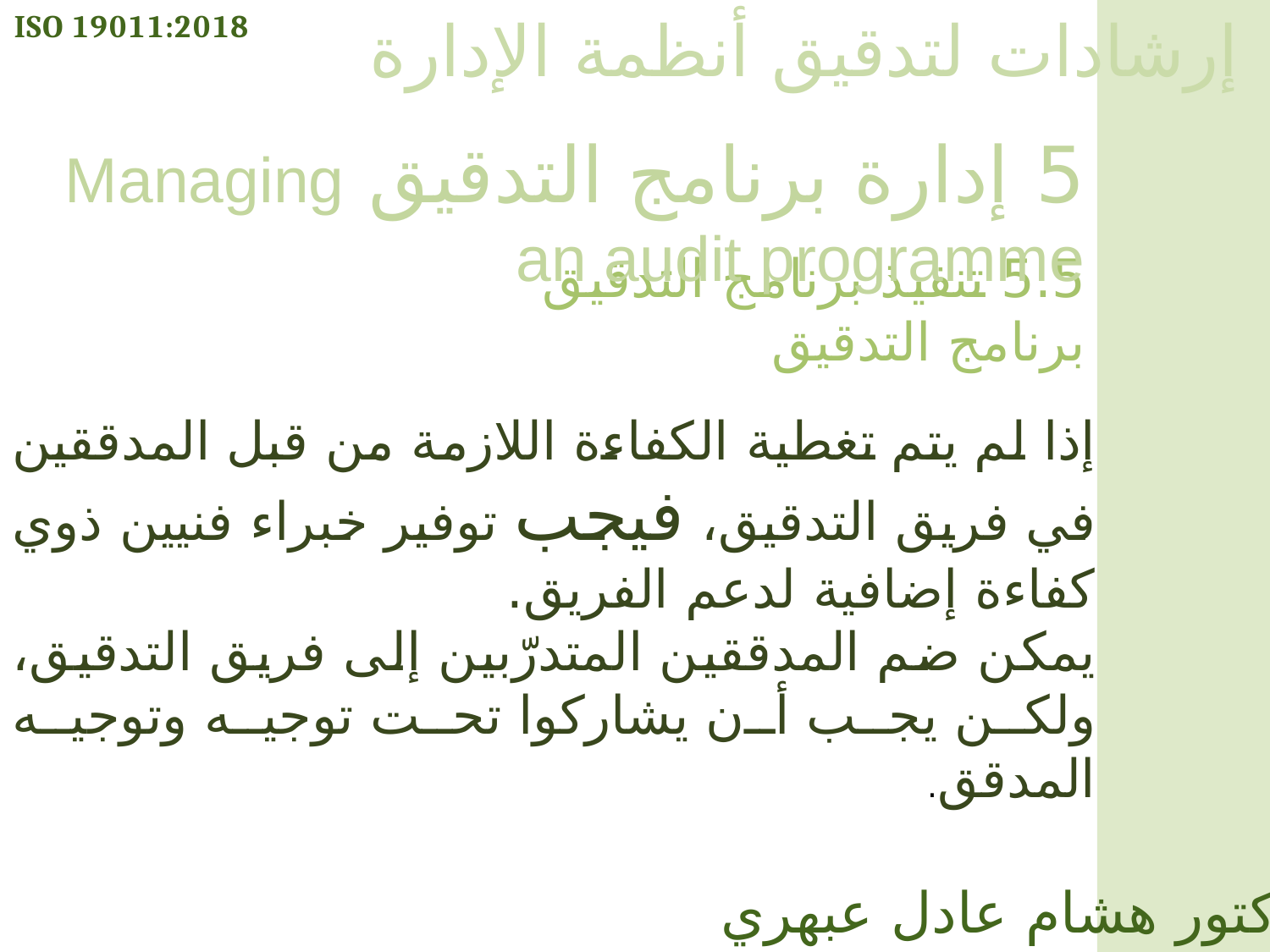

ISO 19011:2018
إرشادات لتدقيق أنظمة الإدارة

5 إدارة برنامج التدقيق Managing an audit programme
5.5 تنفيذ برنامج التدقيق برنامج التدقيق
إذا لم يتم تغطية الكفاءة اللازمة من قبل المدققين في فريق التدقيق، فيجب توفير خبراء فنيين ذوي كفاءة إضافية لدعم الفريق.
يمكن ضم المدققين المتدرّبين إلى فريق التدقيق، ولكن يجب أن يشاركوا تحت توجيه وتوجيه المدقق.
الدكتور هشام عادل عبهري